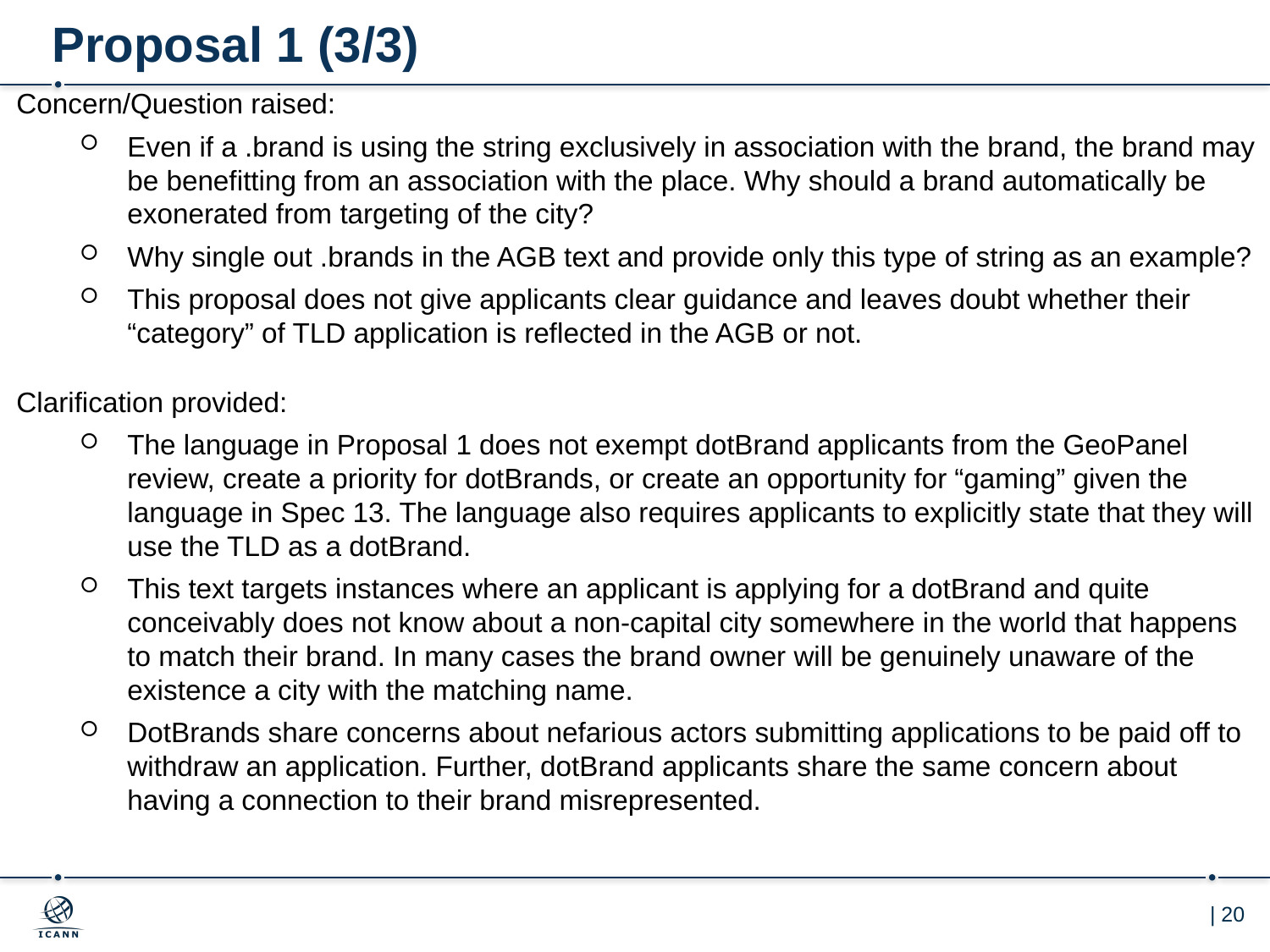

# Proposal 1 (3/3)
Concern/Question raised:
Even if a .brand is using the string exclusively in association with the brand, the brand may be benefitting from an association with the place. Why should a brand automatically be exonerated from targeting of the city?
Why single out .brands in the AGB text and provide only this type of string as an example?
This proposal does not give applicants clear guidance and leaves doubt whether their “category” of TLD application is reflected in the AGB or not.
Clarification provided:
The language in Proposal 1 does not exempt dotBrand applicants from the GeoPanel review, create a priority for dotBrands, or create an opportunity for “gaming” given the language in Spec 13. The language also requires applicants to explicitly state that they will use the TLD as a dotBrand.
This text targets instances where an applicant is applying for a dotBrand and quite conceivably does not know about a non-capital city somewhere in the world that happens to match their brand. In many cases the brand owner will be genuinely unaware of the existence a city with the matching name.
DotBrands share concerns about nefarious actors submitting applications to be paid off to withdraw an application. Further, dotBrand applicants share the same concern about having a connection to their brand misrepresented.